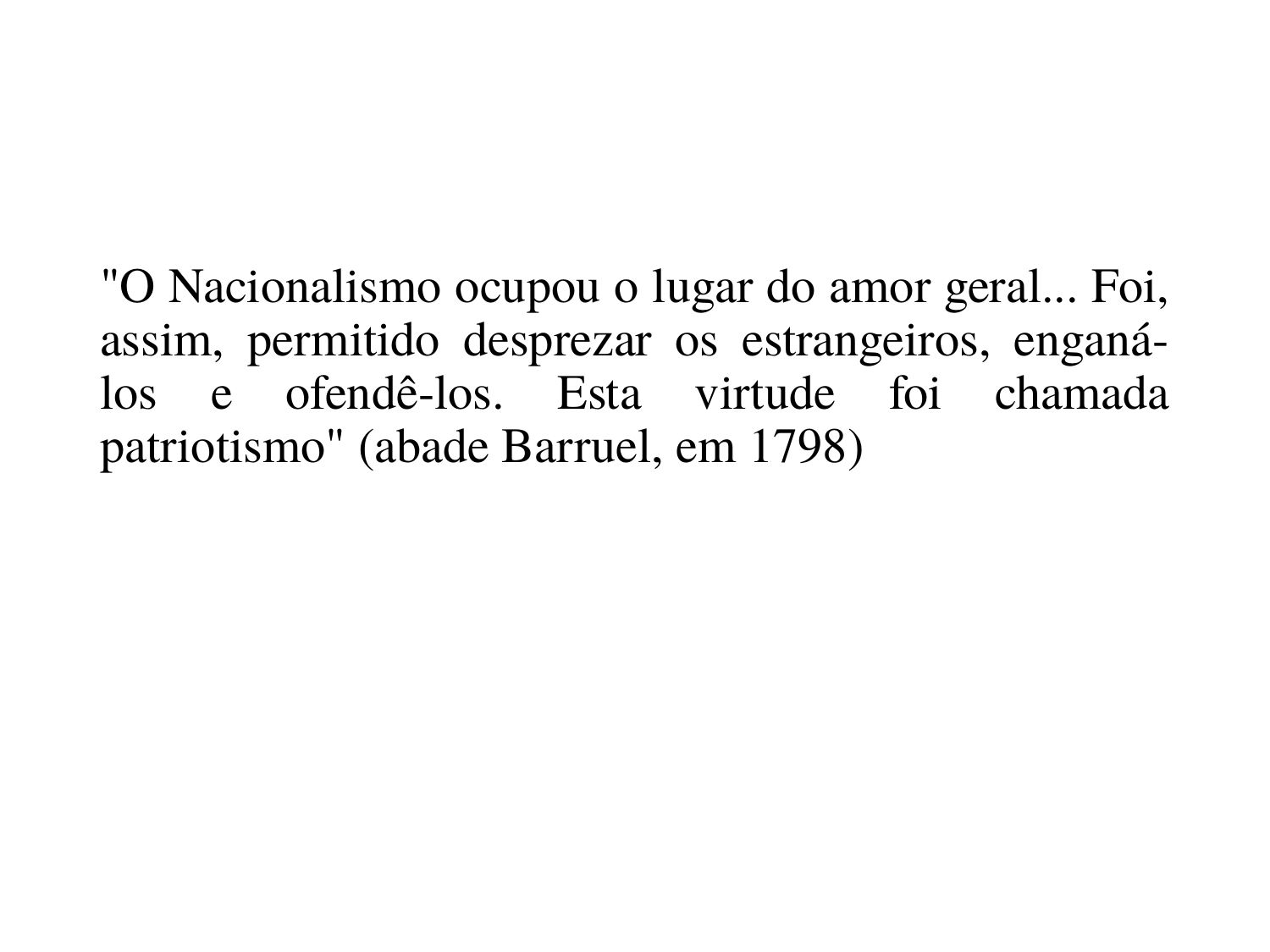

#
"O Nacionalismo ocupou o lugar do amor geral... Foi, assim, permitido desprezar os estrangeiros, enganá-los e ofendê-los. Esta virtude foi chamada patriotismo" (abade Barruel, em 1798)